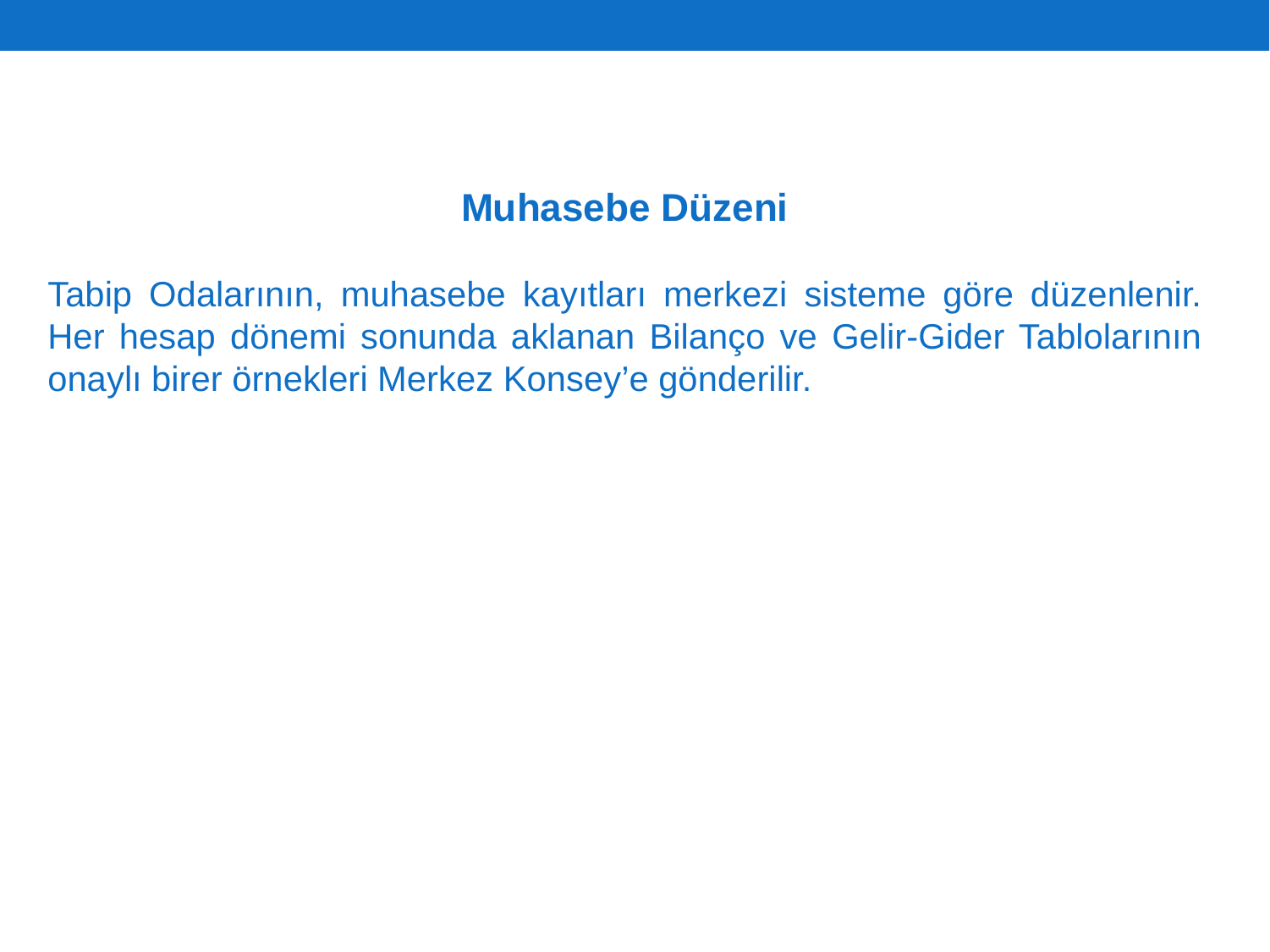

Muhasebe Düzeni

Tabip Odalarının, muhasebe kayıtları merkezi sisteme göre düzenlenir. Her hesap dönemi sonunda aklanan Bilanço ve Gelir-Gider Tablolarının onaylı birer örnekleri Merkez Konsey’e gönderilir.